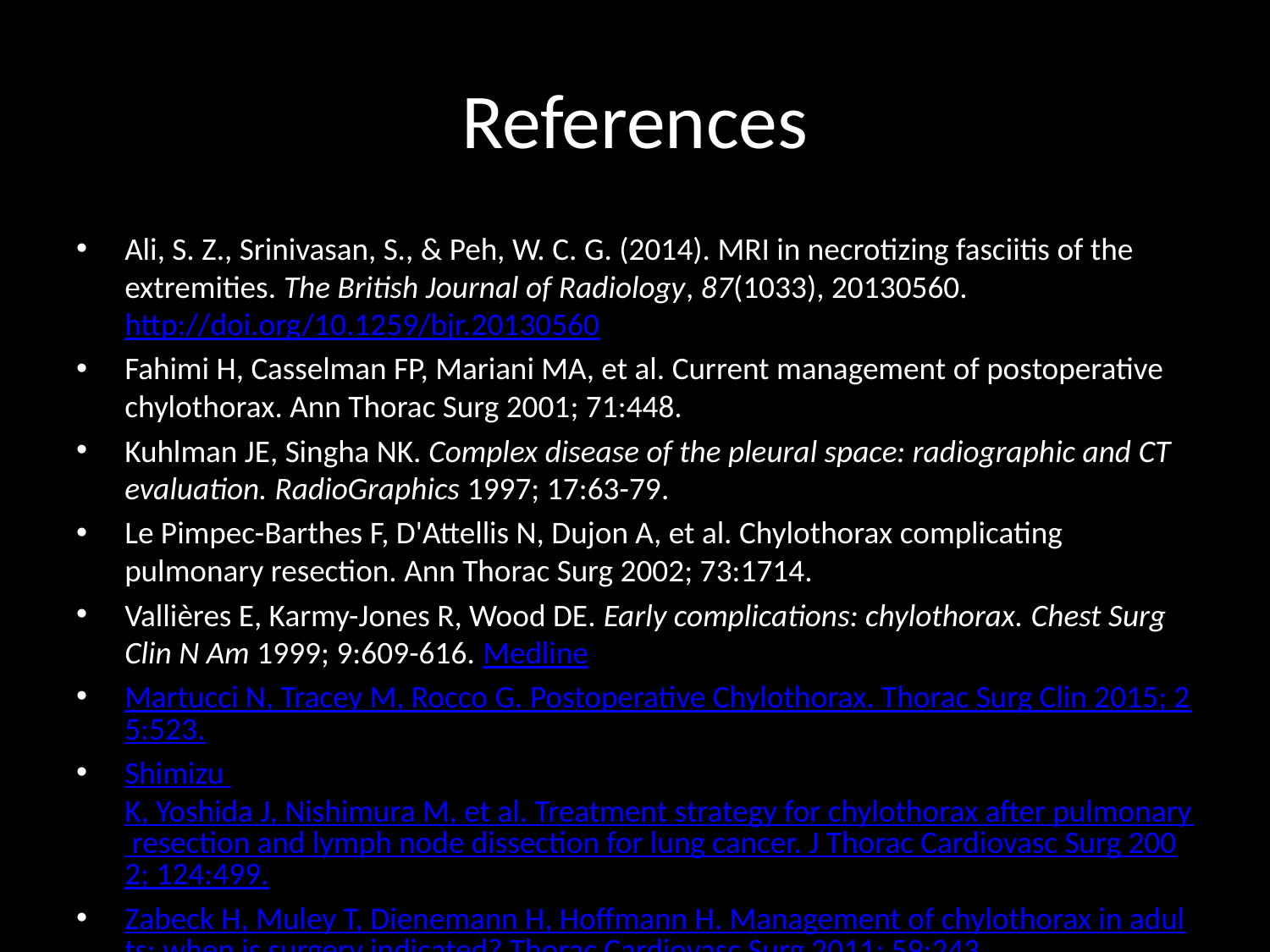

# References
Ali, S. Z., Srinivasan, S., & Peh, W. C. G. (2014). MRI in necrotizing fasciitis of the extremities. The British Journal of Radiology, 87(1033), 20130560. http://doi.org/10.1259/bjr.20130560
Fahimi H, Casselman FP, Mariani MA, et al. Current management of postoperative chylothorax. Ann Thorac Surg 2001; 71:448.
Kuhlman JE, Singha NK. Complex disease of the pleural space: radiographic and CT evaluation. RadioGraphics 1997; 17:63-79.
Le Pimpec-Barthes F, D'Attellis N, Dujon A, et al. Chylothorax complicating pulmonary resection. Ann Thorac Surg 2002; 73:1714.
Vallières E, Karmy-Jones R, Wood DE. Early complications: chylothorax. Chest Surg Clin N Am 1999; 9:609-616. Medline
Martucci N, Tracey M, Rocco G. Postoperative Chylothorax. Thorac Surg Clin 2015; 25:523.
Shimizu K, Yoshida J, Nishimura M, et al. Treatment strategy for chylothorax after pulmonary resection and lymph node dissection for lung cancer. J Thorac Cardiovasc Surg 2002; 124:499.
Zabeck H, Muley T, Dienemann H, Hoffmann H. Management of chylothorax in adults: when is surgery indicated? Thorac Cardiovasc Surg 2011; 59:243.